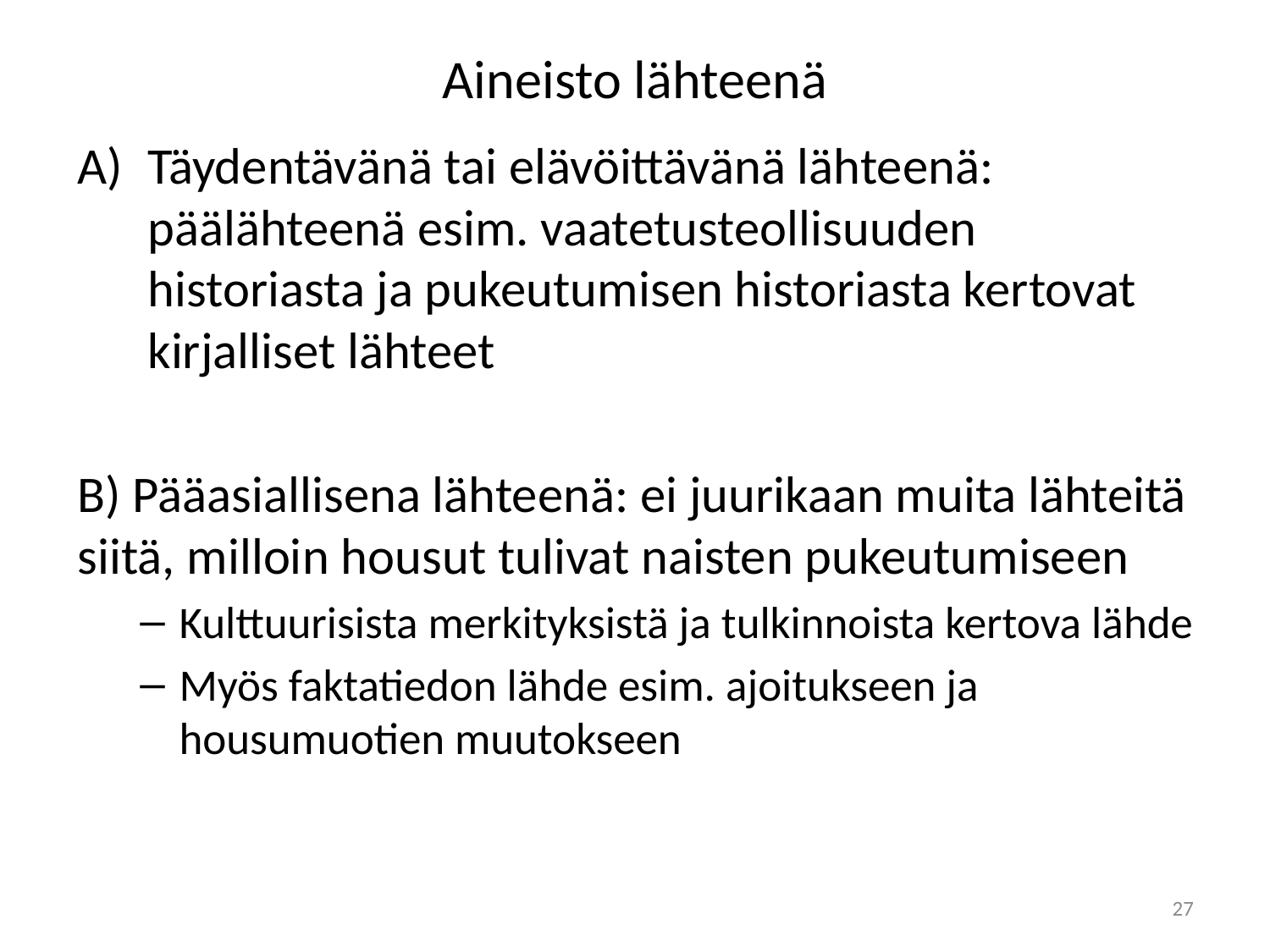

# Aineisto lähteenä
Täydentävänä tai elävöittävänä lähteenä: päälähteenä esim. vaatetusteollisuuden historiasta ja pukeutumisen historiasta kertovat kirjalliset lähteet

B) Pääasiallisena lähteenä: ei juurikaan muita lähteitä siitä, milloin housut tulivat naisten pukeutumiseen
Kulttuurisista merkityksistä ja tulkinnoista kertova lähde
Myös faktatiedon lähde esim. ajoitukseen ja housumuotien muutokseen

27